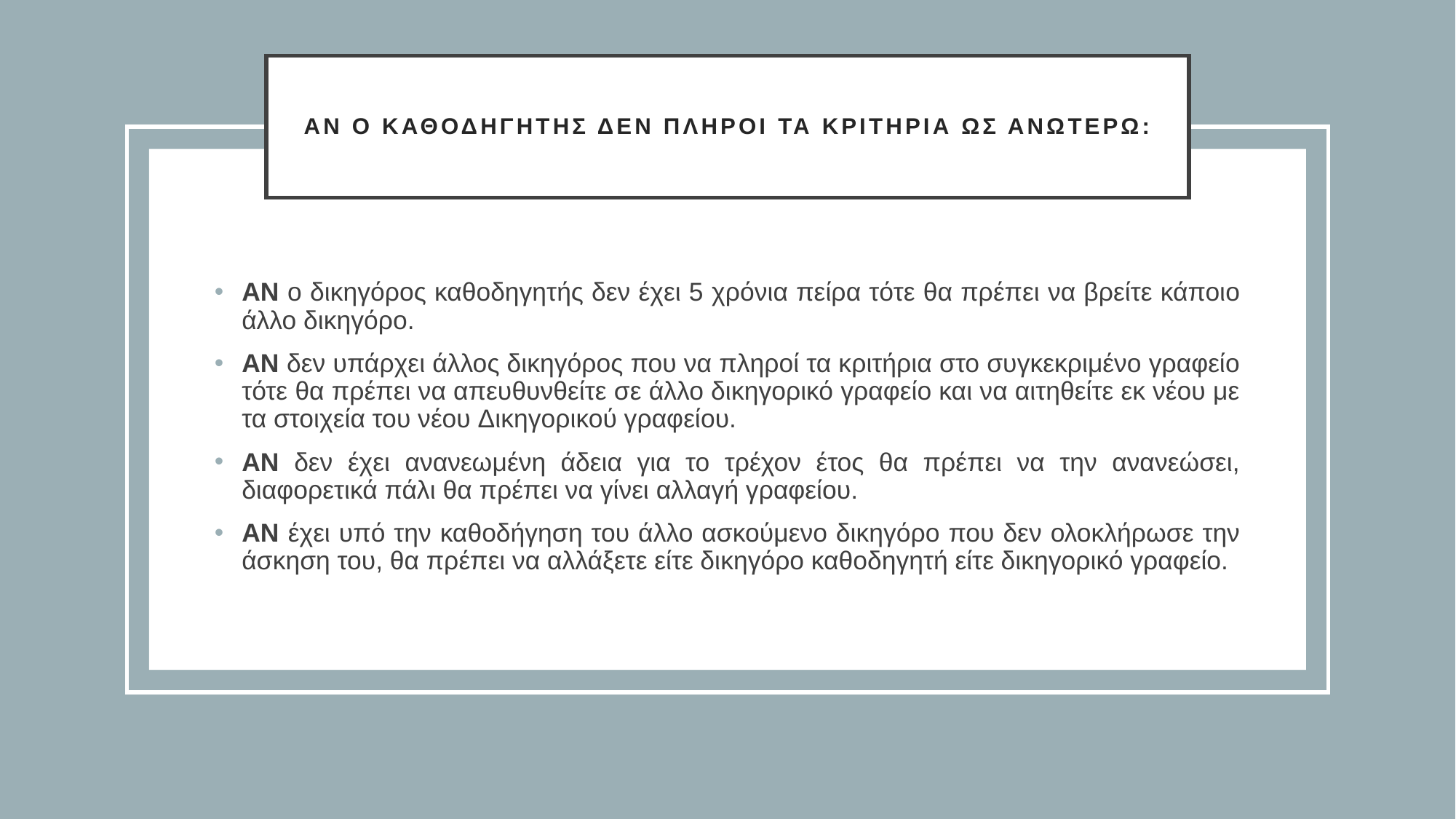

# Αν ο καθοδηγητης δεν πληροι τα κριτHρια ως ανωτερω:

ΑΝ ο δικηγόρος καθοδηγητής δεν έχει 5 χρόνια πείρα τότε θα πρέπει να βρείτε κάποιο άλλο δικηγόρο.
ΑΝ δεν υπάρχει άλλος δικηγόρος που να πληροί τα κριτήρια στο συγκεκριμένο γραφείο τότε θα πρέπει να απευθυνθείτε σε άλλο δικηγορικό γραφείο και να αιτηθείτε εκ νέου με τα στοιχεία του νέου Δικηγορικού γραφείου.
ΑΝ δεν έχει ανανεωμένη άδεια για το τρέχον έτος θα πρέπει να την ανανεώσει, διαφορετικά πάλι θα πρέπει να γίνει αλλαγή γραφείου.
ΑΝ έχει υπό την καθοδήγηση του άλλο ασκούμενο δικηγόρο που δεν ολοκλήρωσε την άσκηση του, θα πρέπει να αλλάξετε είτε δικηγόρο καθοδηγητή είτε δικηγορικό γραφείο.